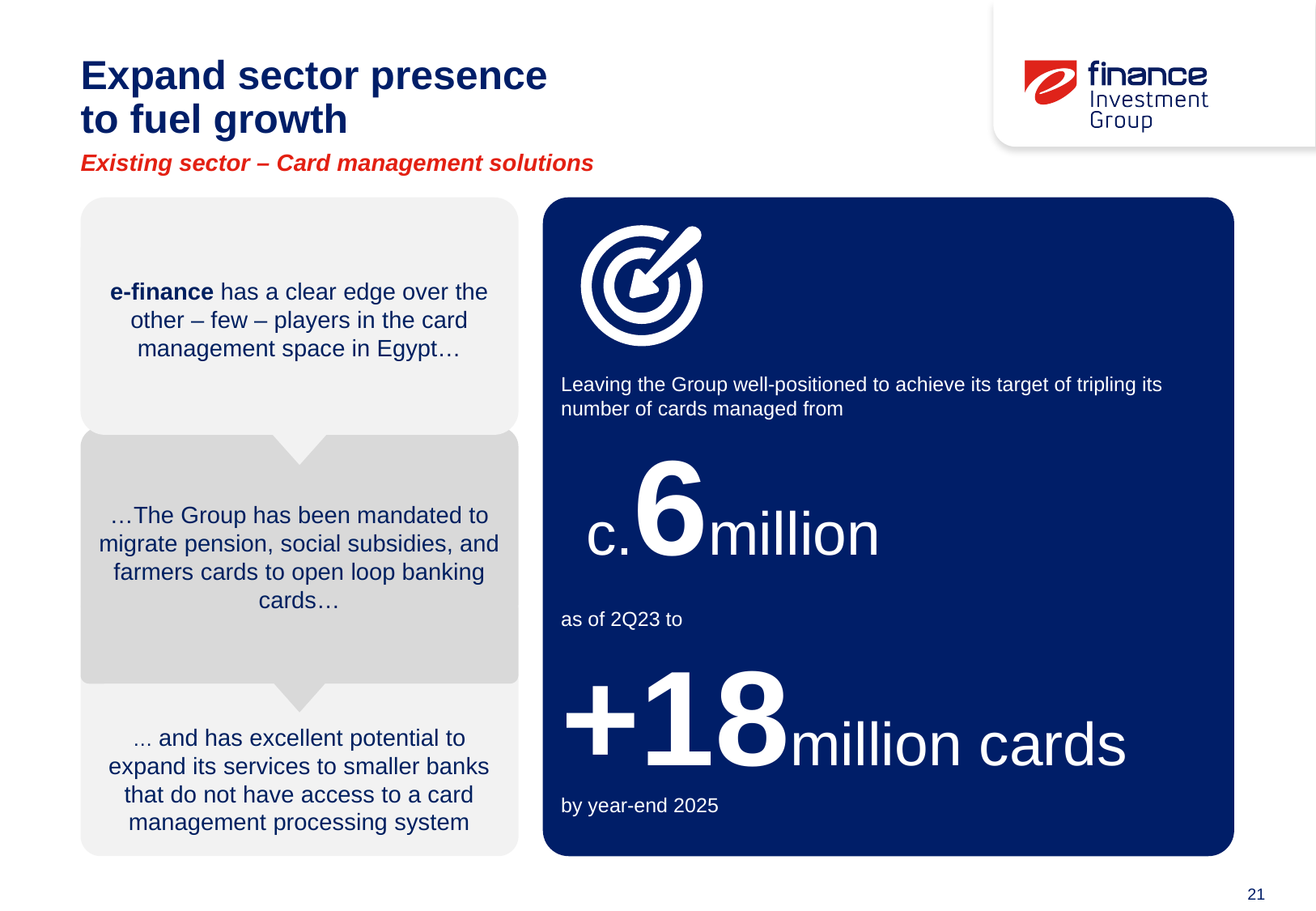

# Expand sector presence to fuel growth
Existing sector – Card management solutions

e-finance has a clear edge over the other – few – players in the card management space in Egypt…

Leaving the Group well-positioned to achieve its target of tripling its number of cards managed from
 c.6million

as of 2Q23 to
+18million cards
by year-end 2025

…The Group has been mandated to migrate pension, social subsidies, and farmers cards to open loop banking cards…

… and has excellent potential to expand its services to smaller banks that do not have access to a card management processing system